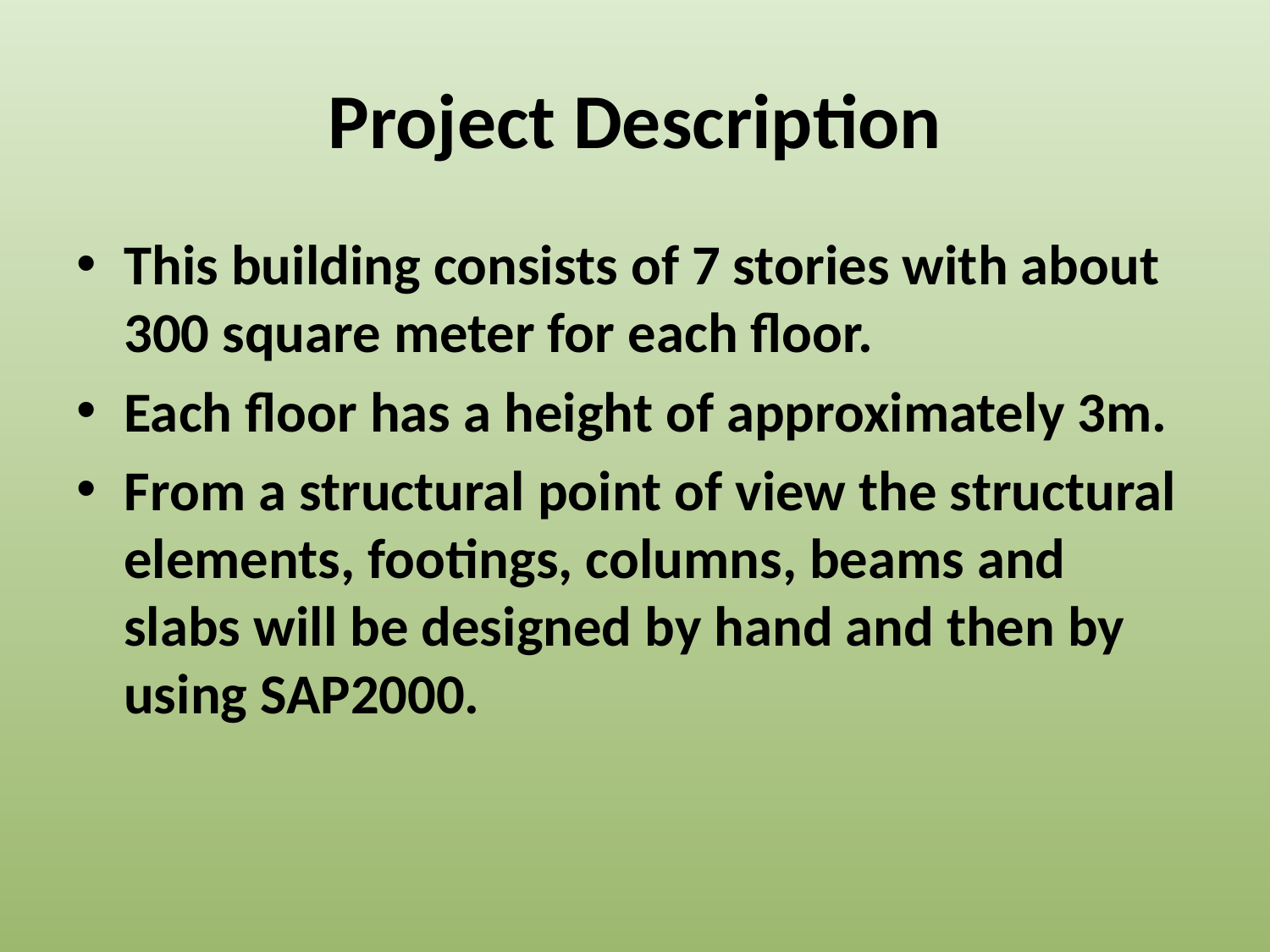

# Project Description
This building consists of 7 stories with about 300 square meter for each floor.
Each floor has a height of approximately 3m.
From a structural point of view the structural elements, footings, columns, beams and slabs will be designed by hand and then by using SAP2000.